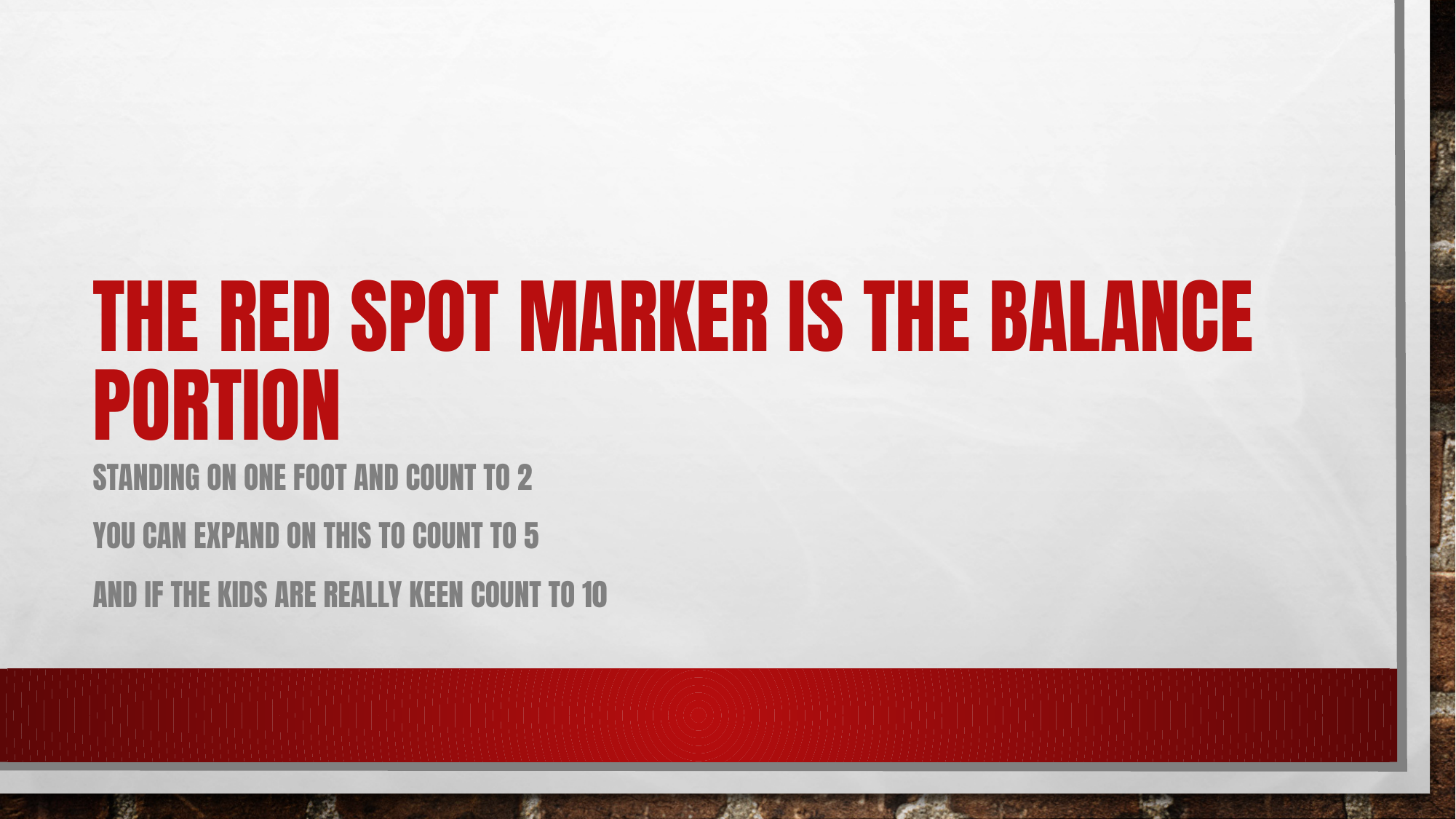

# The red spot marker is the balance portion
Standing on one foot and count to 2
You can expand on this to count to 5
And if the kids are really keen count to 10